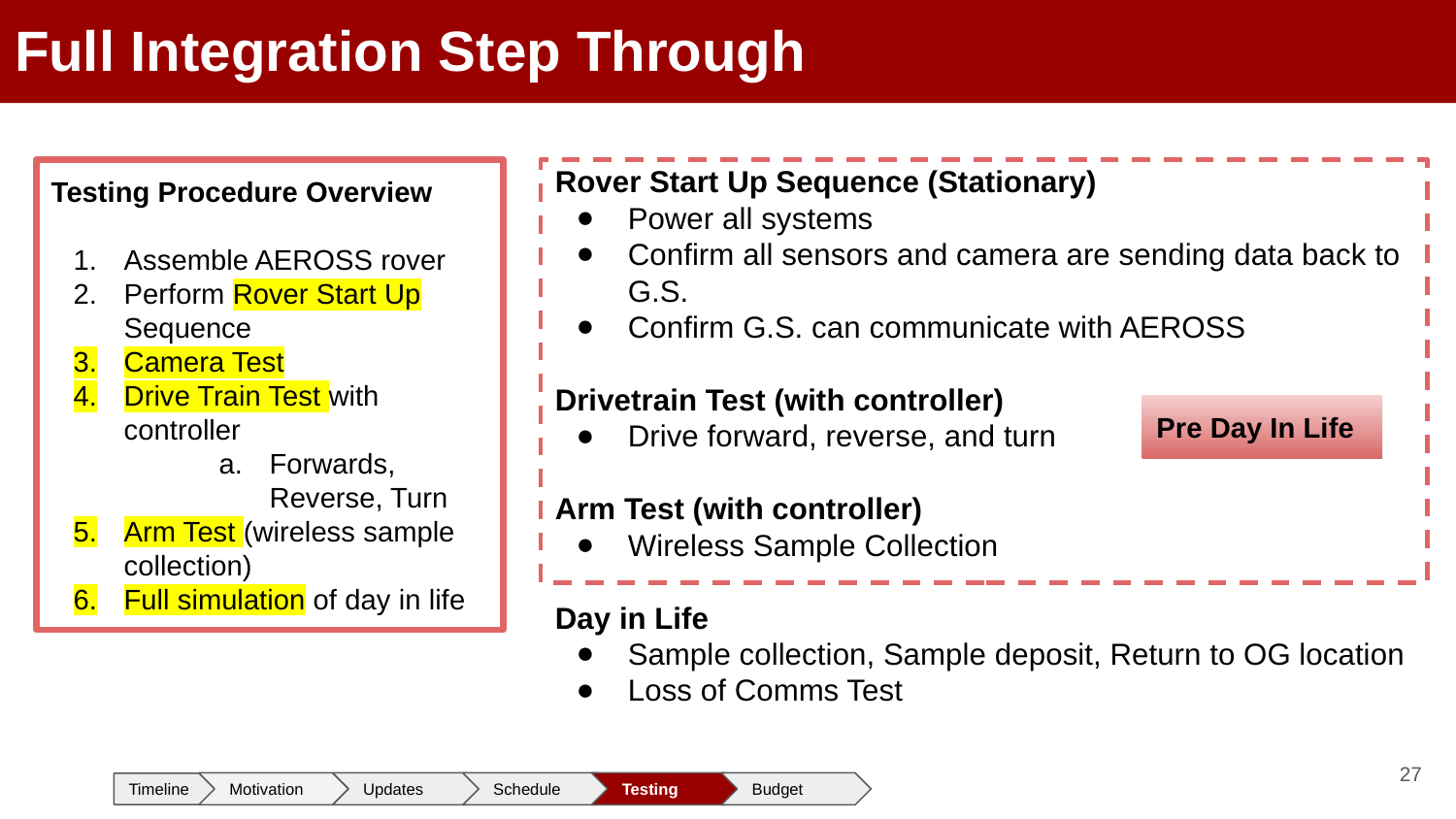

# Full Integration Step Through
Rover Start Up Sequence (Stationary)
Power all systems
Confirm all sensors and camera are sending data back to G.S.
Confirm G.S. can communicate with AEROSS

Drivetrain Test (with controller)
Drive forward, reverse, and turn

Arm Test (with controller)
Wireless Sample Collection

Day in Life
Sample collection, Sample deposit, Return to OG location
Loss of Comms Test
Testing Procedure Overview

Assemble AEROSS rover
Perform Rover Start Up Sequence
Camera Test
Drive Train Test with controller
Forwards, Reverse, Turn
Arm Test (wireless sample collection)
Full simulation of day in life

Pre Day In Life
27
Motivation
Updates
Schedule
Testing
Budget
Timeline